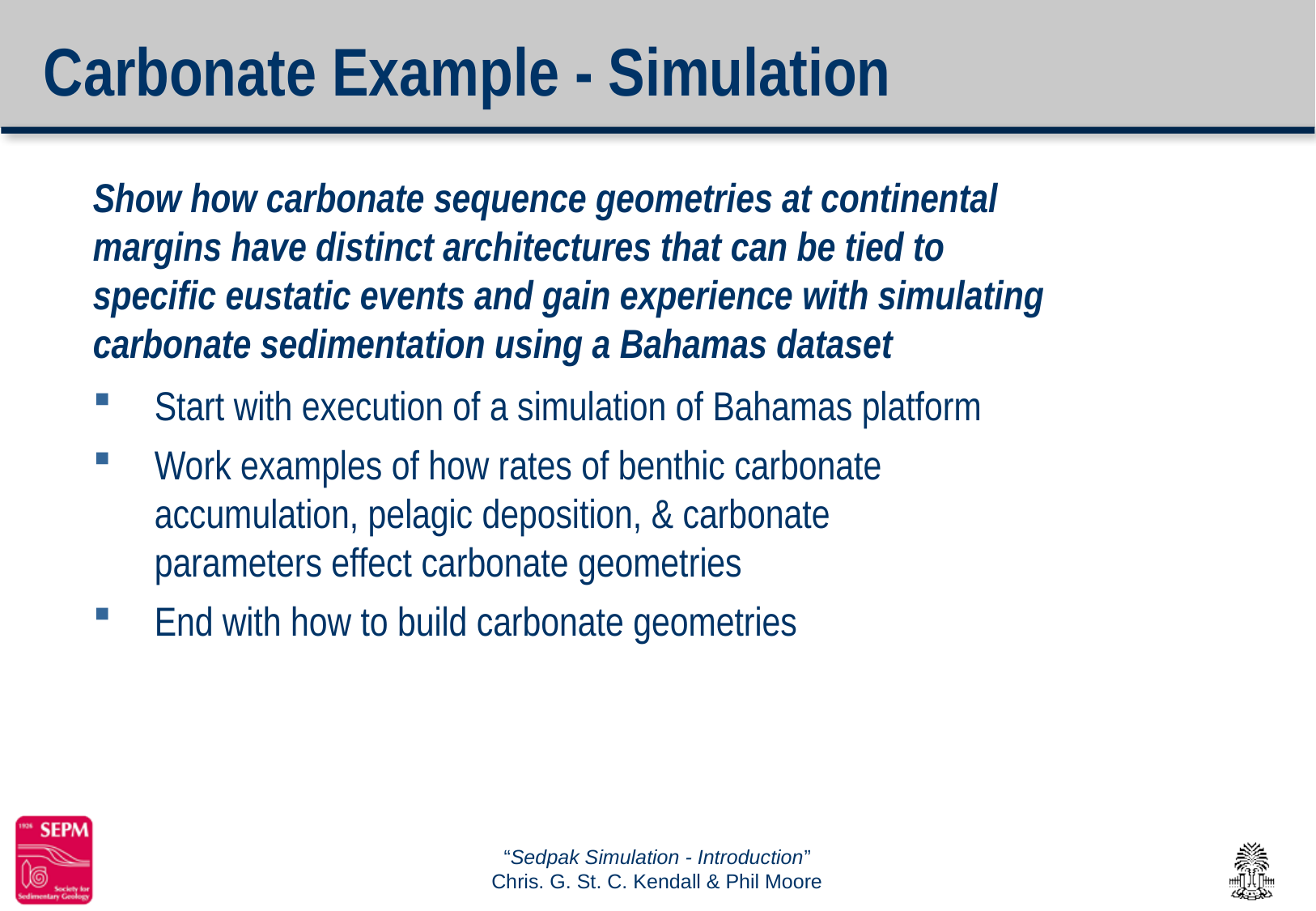

# Carbonate Example - Simulation
Show how carbonate sequence geometries at continental margins have distinct architectures that can be tied to specific eustatic events and gain experience with simulating carbonate sedimentation using a Bahamas dataset
Start with execution of a simulation of Bahamas platform
Work examples of how rates of benthic carbonate accumulation, pelagic deposition, & carbonate parameters effect carbonate geometries
End with how to build carbonate geometries